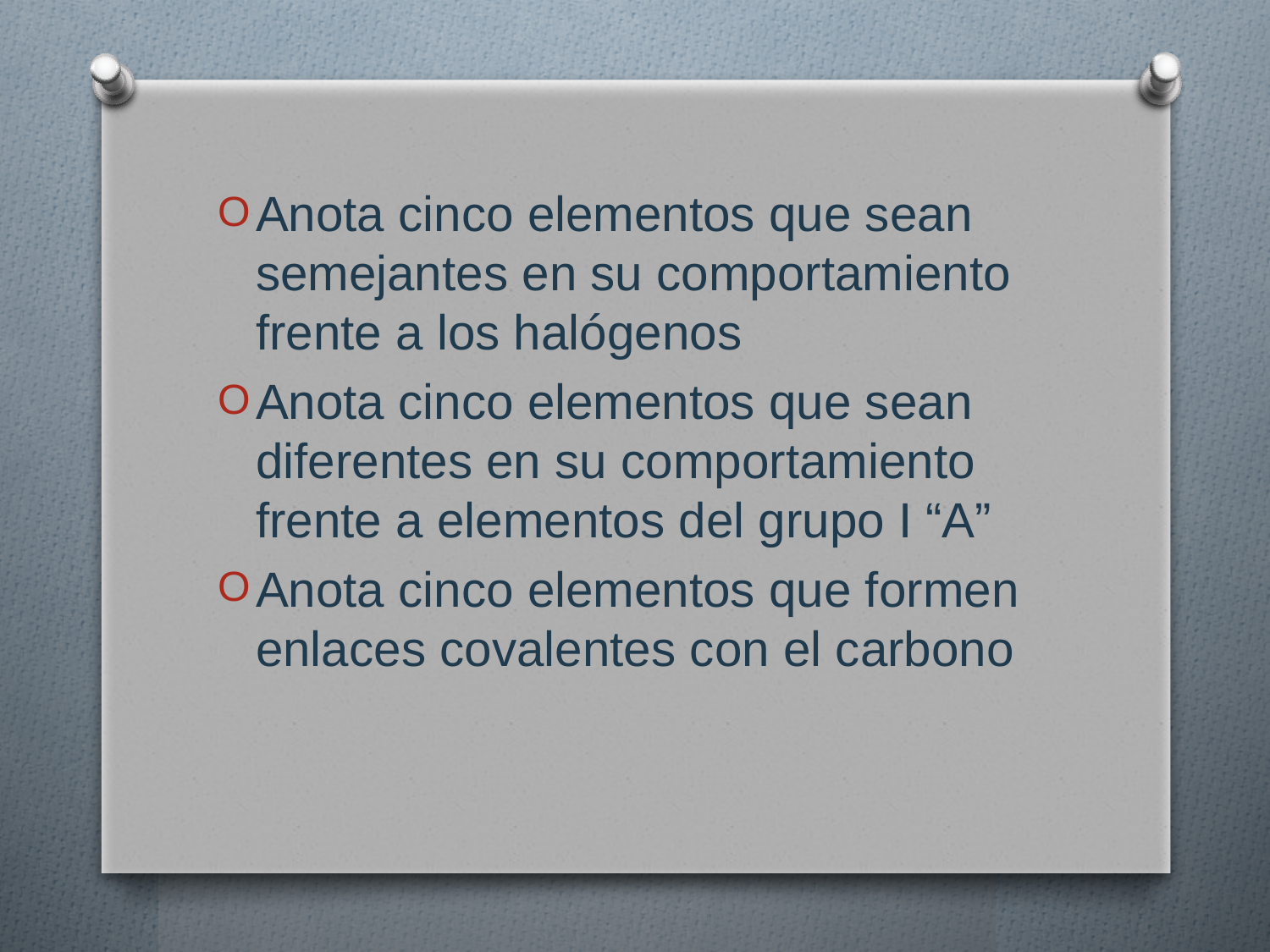

Anota cinco elementos que sean semejantes en su comportamiento frente a los halógenos
Anota cinco elementos que sean diferentes en su comportamiento frente a elementos del grupo I “A”
Anota cinco elementos que formen enlaces covalentes con el carbono